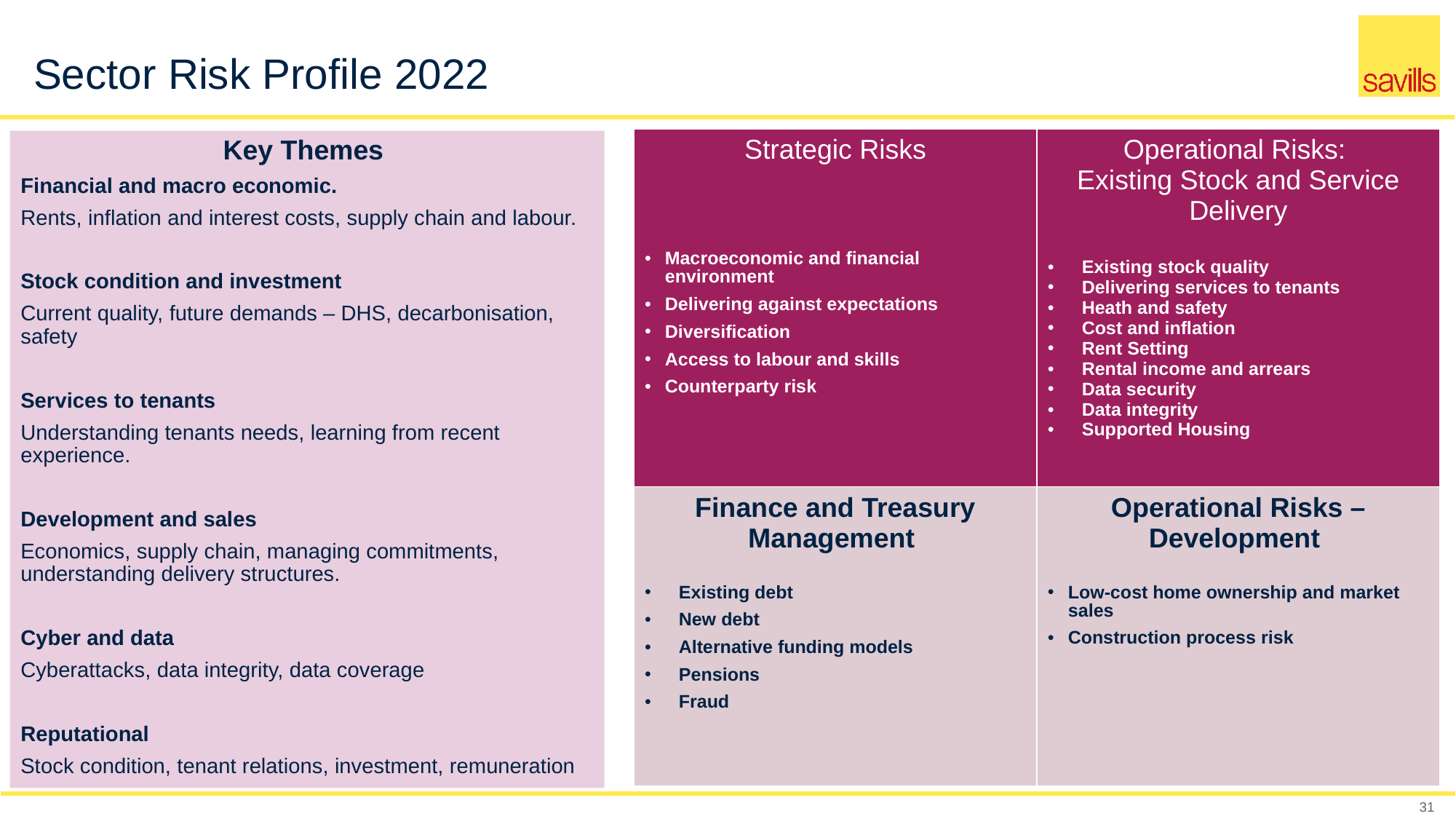

# Sector Risk Profile 2022
| Strategic Risks Macroeconomic and financial environment Delivering against expectations Diversification Access to labour and skills Counterparty risk | Operational Risks: Existing Stock and Service Delivery Existing stock quality Delivering services to tenants Heath and safety Cost and inflation Rent Setting Rental income and arrears Data security Data integrity Supported Housing |
| --- | --- |
| Finance and Treasury Management Existing debt New debt Alternative funding models Pensions Fraud | Operational Risks – Development Low-cost home ownership and market sales Construction process risk |
Key Themes
Financial and macro economic.
Rents, inflation and interest costs, supply chain and labour.

Stock condition and investment
Current quality, future demands – DHS, decarbonisation, safety

Services to tenants
Understanding tenants needs, learning from recent experience.

Development and sales
Economics, supply chain, managing commitments, understanding delivery structures.

Cyber and data
Cyberattacks, data integrity, data coverage

Reputational
Stock condition, tenant relations, investment, remuneration

31